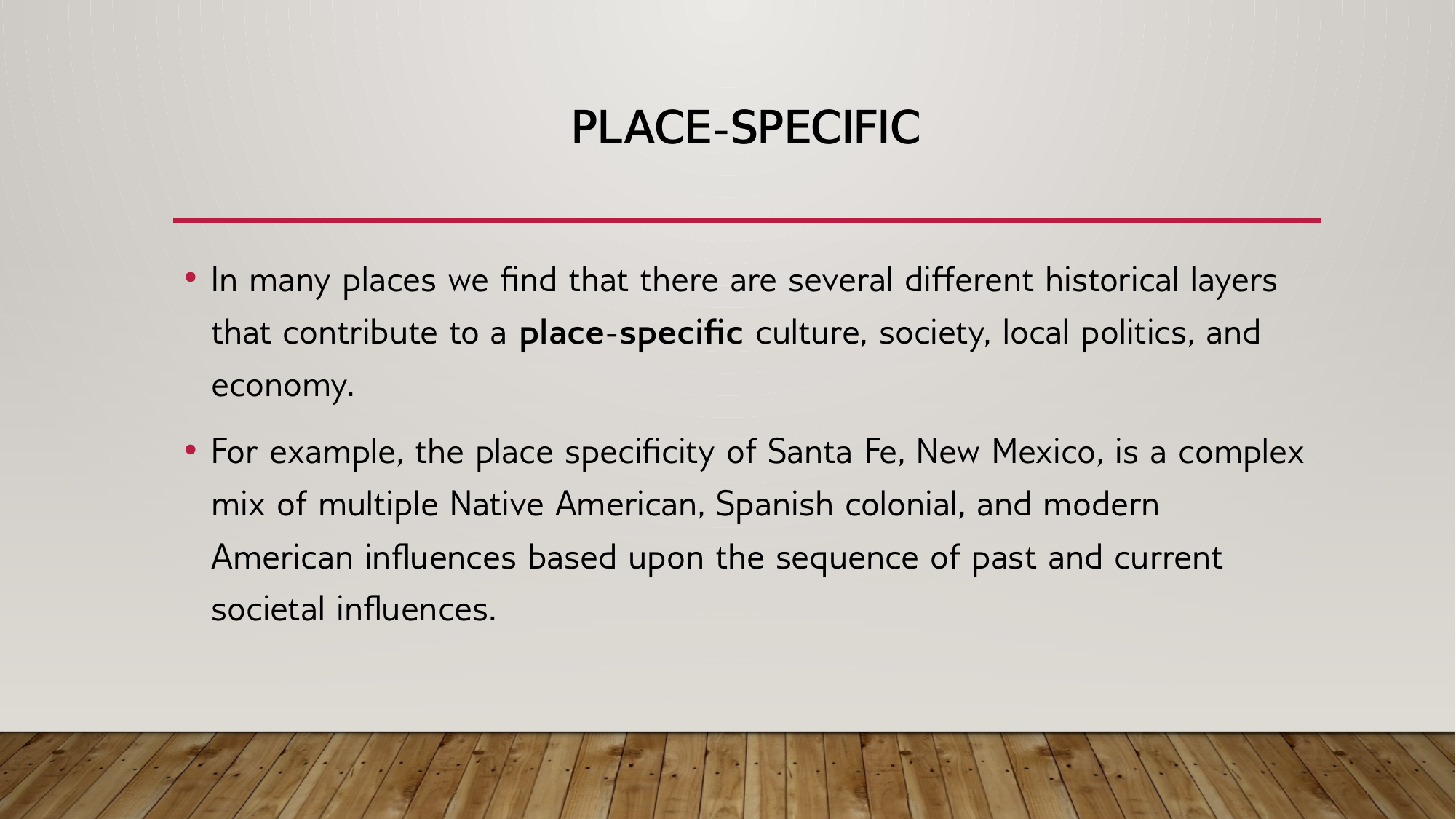

# place-specific
In many places we find that there are several different historical layers that contribute to a place-specific culture, society, local politics, and economy.
For example, the place specificity of Santa Fe, New Mexico, is a complex mix of multiple Native American, Spanish colonial, and modern American influences based upon the sequence of past and current societal influences.